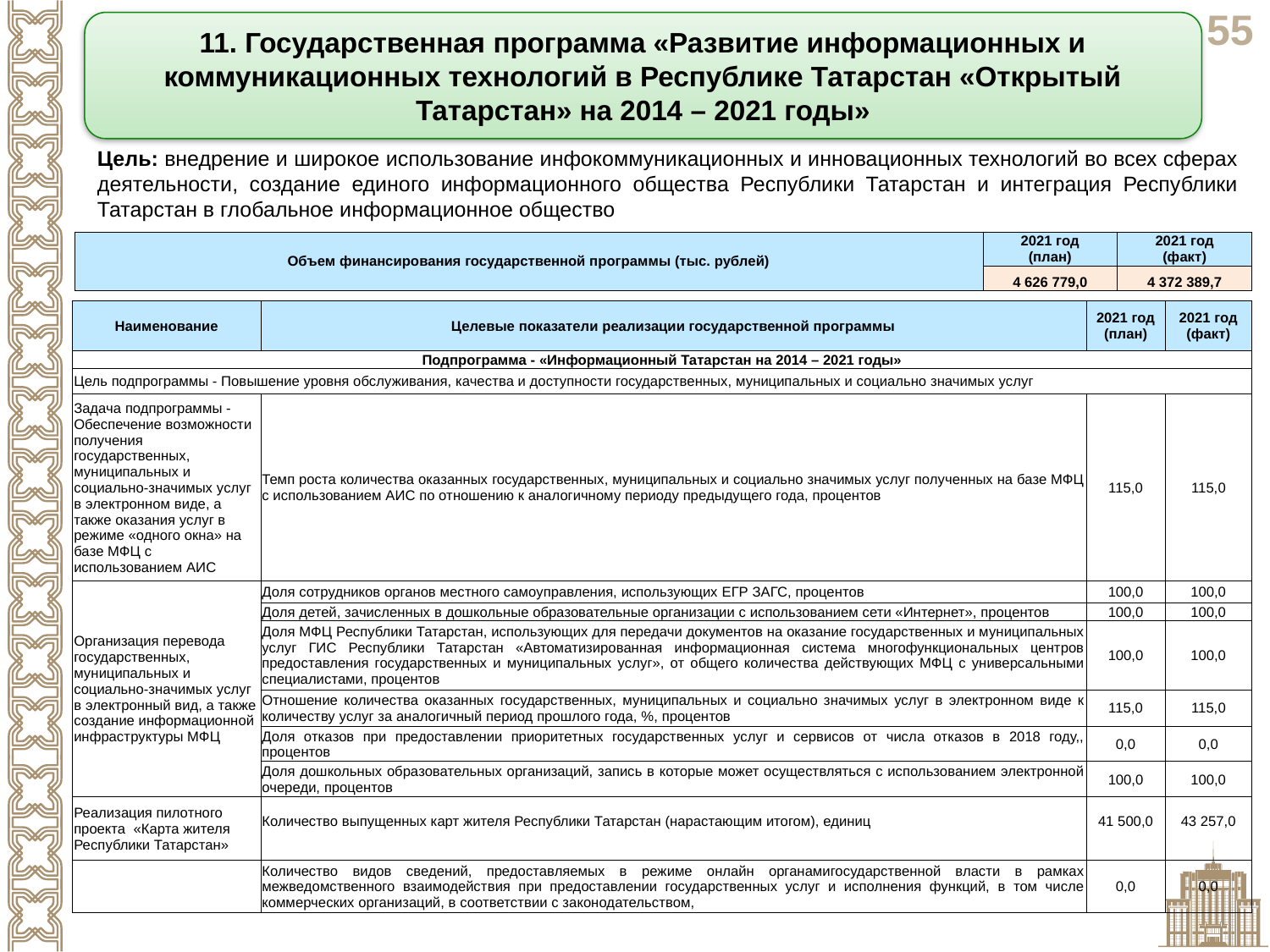

11. Государственная программа «Развитие информационных и коммуникационных технологий в Республике Татарстан «Открытый Татарстан» на 2014 – 2021 годы»
Цель: внедрение и широкое использование инфокоммуникационных и инновационных технологий во всех сферах деятельности, создание единого информационного общества Республики Татарстан и интеграция Республики Татарстан в глобальное информационное общество
| Объем финансирования государственной программы (тыс. рублей) | 2021 год (план) | 2021 год (факт) |
| --- | --- | --- |
|  | 4 626 779,0 | 4 372 389,7 |
| Наименование | Целевые показатели реализации государственной программы | 2021 год (план) | 2021 год (факт) |
| --- | --- | --- | --- |
| Подпрограмма - «Информационный Татарстан на 2014 – 2021 годы» |  |  |  |
| Цель подпрограммы - Повышение уровня обслуживания, качества и доступности государственных, муниципальных и социально значимых услуг |  |  |  |
| Задача подпрограммы - Обеспечение возможности получения государственных, муниципальных и социально-значимых услуг в электронном виде, а также оказания услуг в режиме «одного окна» на базе МФЦ с использованием АИС | Темп роста количества оказанных государственных, муниципальных и социально значимых услуг полученных на базе МФЦ с использованием АИС по отношению к аналогичному периоду предыдущего года, процентов | 115,0 | 115,0 |
| Организация перевода государственных, муниципальных и социально-значимых услуг в электронный вид, а также создание информационной инфраструктуры МФЦ | Доля сотрудников органов местного самоуправления, использующих ЕГР ЗАГС, процентов | 100,0 | 100,0 |
|  | Доля детей, зачисленных в дошкольные образовательные организации с использованием сети «Интернет», процентов | 100,0 | 100,0 |
|  | Доля МФЦ Республики Татарстан, использующих для передачи документов на оказание государственных и муниципальных услуг ГИС Республики Татарстан «Автоматизированная информационная система многофункциональных центров предоставления государственных и муниципальных услуг», от общего количества действующих МФЦ с универсальными специалистами, процентов | 100,0 | 100,0 |
|  | Отношение количества оказанных государственных, муниципальных и социально значимых услуг в электронном виде к количеству услуг за аналогичный период прошлого года, %, процентов | 115,0 | 115,0 |
|  | Доля отказов при предоставлении приоритетных государственных услуг и сервисов от числа отказов в 2018 году,, процентов | 0,0 | 0,0 |
|  | Доля дошкольных образовательных организаций, запись в которые может осуществляться с использованием электронной очереди, процентов | 100,0 | 100,0 |
| Реализация пилотного проекта «Карта жителя Республики Татарстан» | Количество выпущенных карт жителя Республики Татарстан (нарастающим итогом), единиц | 41 500,0 | 43 257,0 |
|  | Количество видов сведений, предоставляемых в режиме онлайн органамигосударственной власти в рамках межведомственного взаимодействия при предоставлении государственных услуг и исполнения функций, в том числе коммерческих организаций, в соответствии с законодательством, | 0,0 | 0,0 |